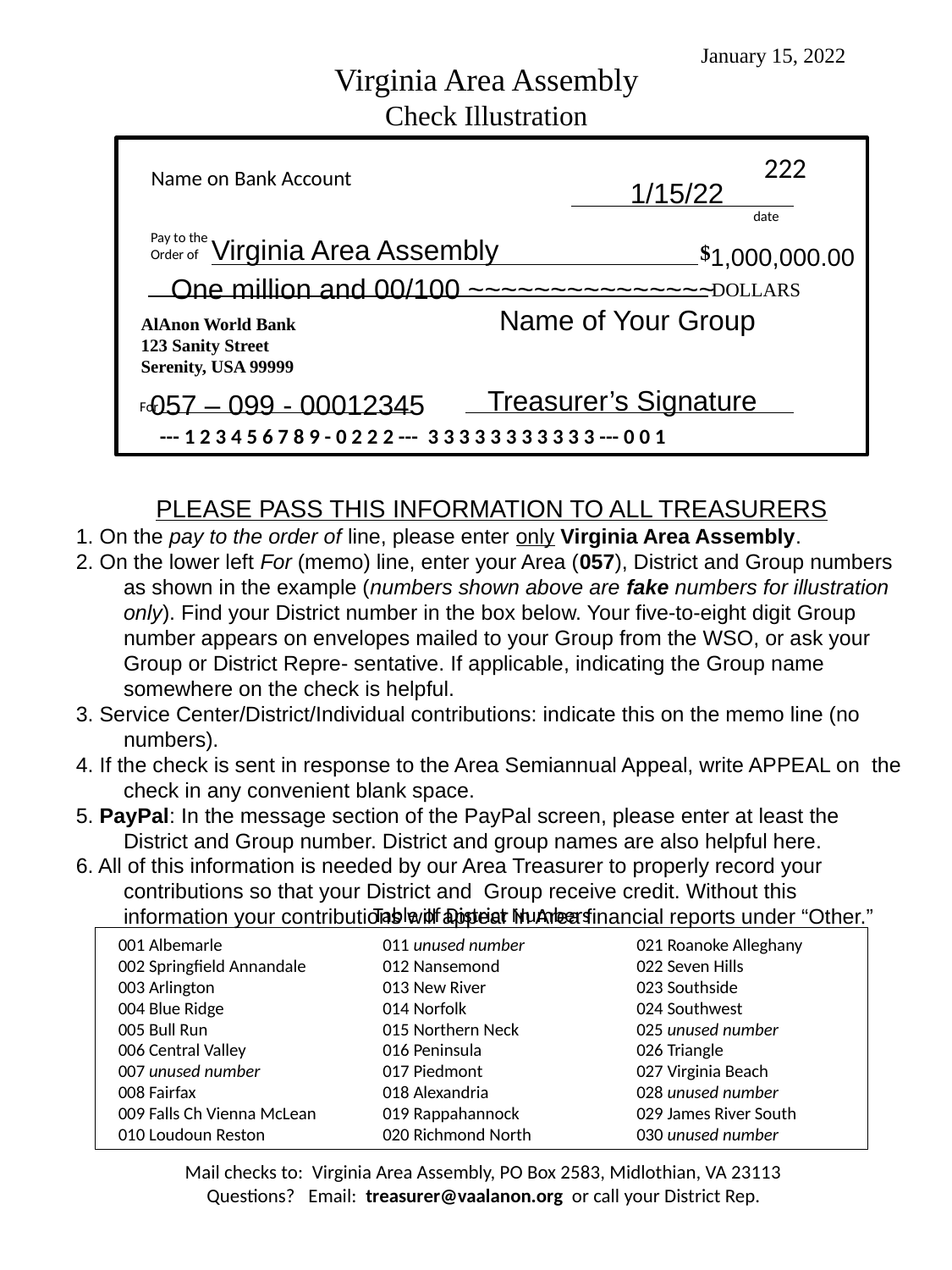

January 15, 2022
Virginia Area Assembly
Check Illustration

222
Name on Bank Account
1/15/22
date
Pay to the
Order of
Virginia Area Assembly
$
1,000,000.00
One million and 00/100 ~~~~~~~~~~~~~~~
DOLLARS
Name of Your Group
AlAnon World Bank
123 Sanity Street
Serenity, USA 99999
Treasurer’s Signature
057 – 099 - 00012345
For
--- 1 2 3 4 5 6 7 8 9 - 0 2 2 2 ---  3 3 3 3 3 3 3 3 3 3 3 --- 0 0 1
PLEASE PASS THIS INFORMATION TO ALL TREASURERS
1. On the pay to the order of line, please enter only Virginia Area Assembly.
2. On the lower left For (memo) line, enter your Area (057), District and Group numbers as shown in the example (numbers shown above are fake numbers for illustration only). Find your District number in the box below. Your five-to-eight digit Group number appears on envelopes mailed to your Group from the WSO, or ask your Group or District Repre- sentative. If applicable, indicating the Group name somewhere on the check is helpful.
3. Service Center/District/Individual contributions: indicate this on the memo line (no numbers).
4. If the check is sent in response to the Area Semiannual Appeal, write APPEAL on  the check in any convenient blank space.
5. PayPal: In the message section of the PayPal screen, please enter at least the District and Group number. District and group names are also helpful here.
6. All of this information is needed by our Area Treasurer to properly record your contributions so that your District and  Group receive credit. Without this information your contributions will appear in Area financial reports under “Other.”
Table of District Numbers

001 Albemarle
002 Springfield Annandale
003 Arlington
004 Blue Ridge
005 Bull Run
006 Central Valley
007 unused number
008 Fairfax
009 Falls Ch Vienna McLean
010 Loudoun Reston
011 unused number
012 Nansemond
013 New River
014 Norfolk
015 Northern Neck
016 Peninsula
017 Piedmont
018 Alexandria
019 Rappahannock
020 Richmond North
021 Roanoke Alleghany
022 Seven Hills
023 Southside
024 Southwest
025 unused number
026 Triangle
027 Virginia Beach
028 unused number
029 James River South
030 unused number
Mail checks to:  Virginia Area Assembly, PO Box 2583, Midlothian, VA 23113
Questions?   Email:  treasurer@vaalanon.org  or call your District Rep.